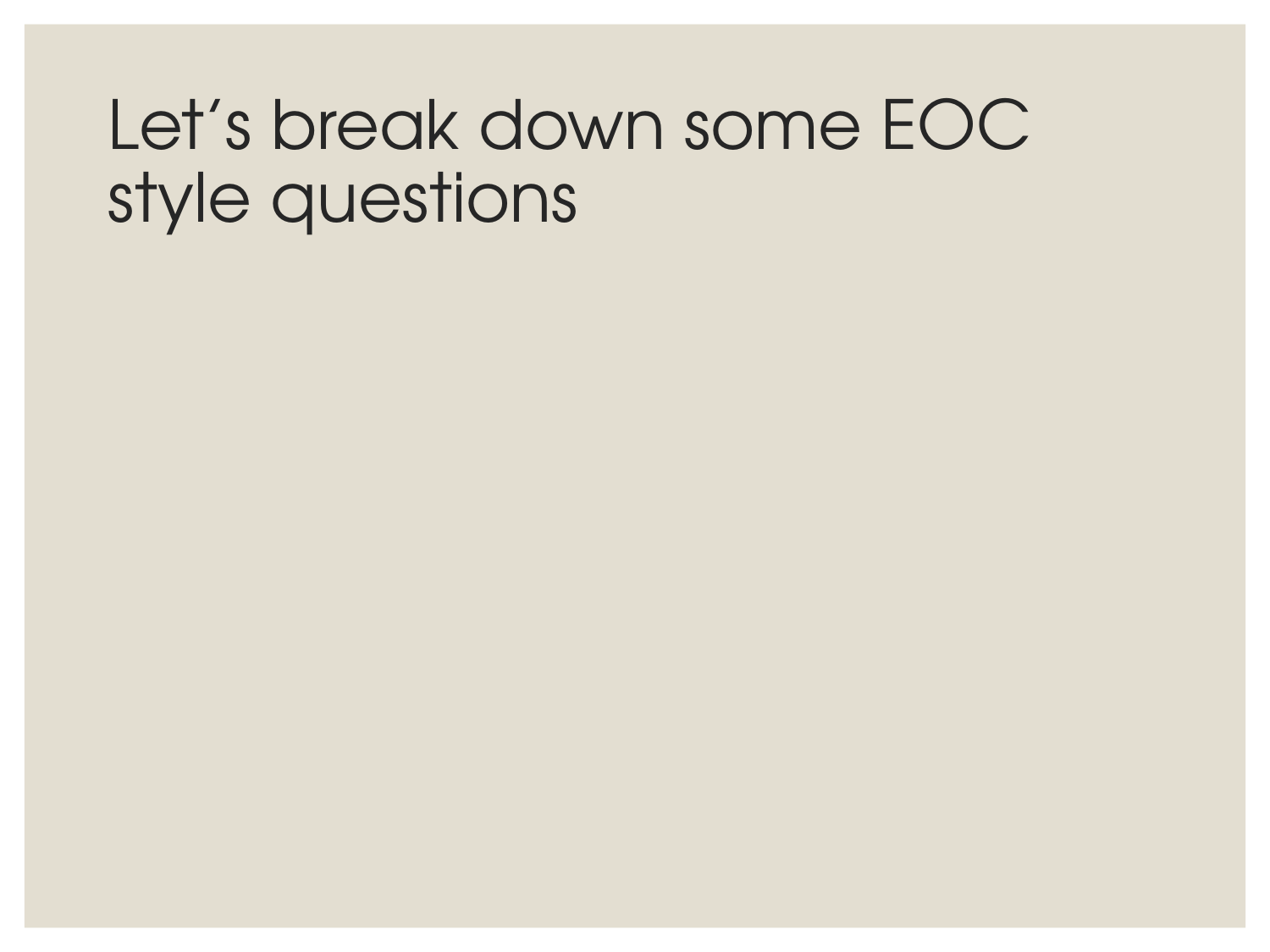

# Let’s break down some EOC style questions